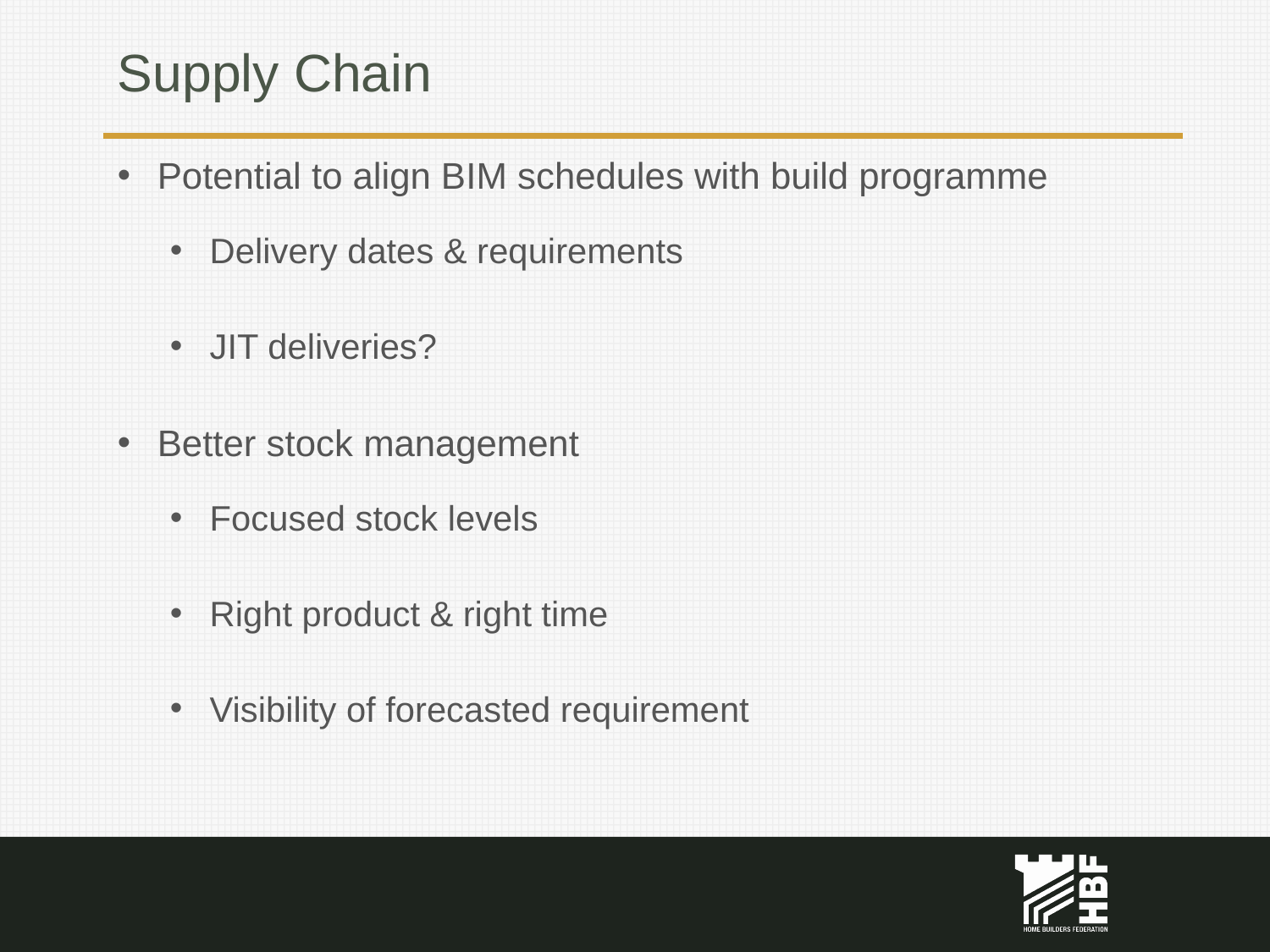

# Supply Chain
Potential to align BIM schedules with build programme

Delivery dates & requirements

JIT deliveries?

Better stock management

Focused stock levels

Right product & right time

Visibility of forecasted requirement